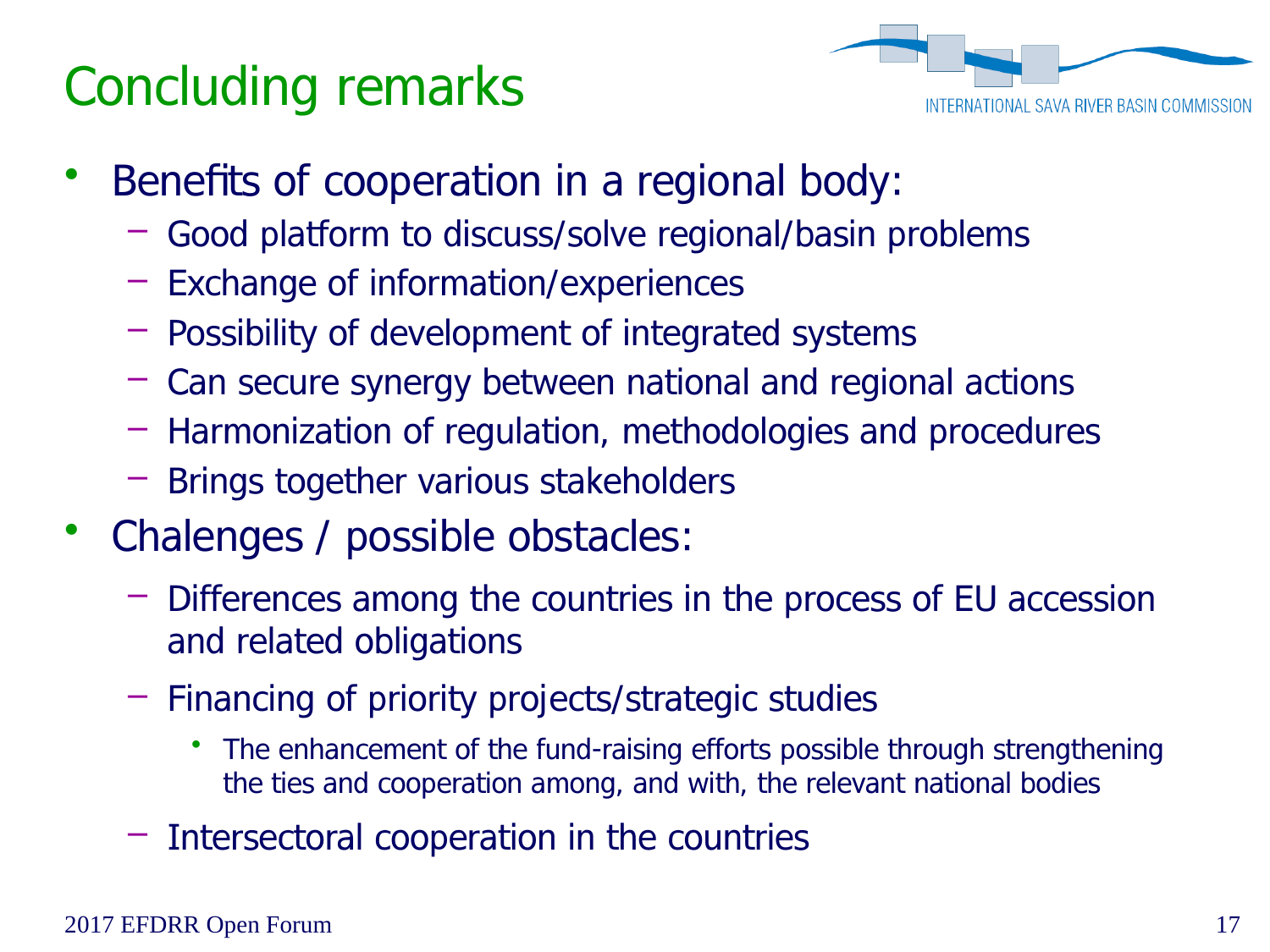

# Concluding remarks
Benefits of cooperation in a regional body:
Good platform to discuss/solve regional/basin problems
Exchange of information/experiences
Possibility of development of integrated systems
Can secure synergy between national and regional actions
Harmonization of regulation, methodologies and procedures
Brings together various stakeholders
Chalenges / possible obstacles:
Differences among the countries in the process of EU accession and related obligations
Financing of priority projects/strategic studies
The enhancement of the fund-raising efforts possible through strengthening the ties and cooperation among, and with, the relevant national bodies
Intersectoral cooperation in the countries
17
2017 EFDRR Open Forum